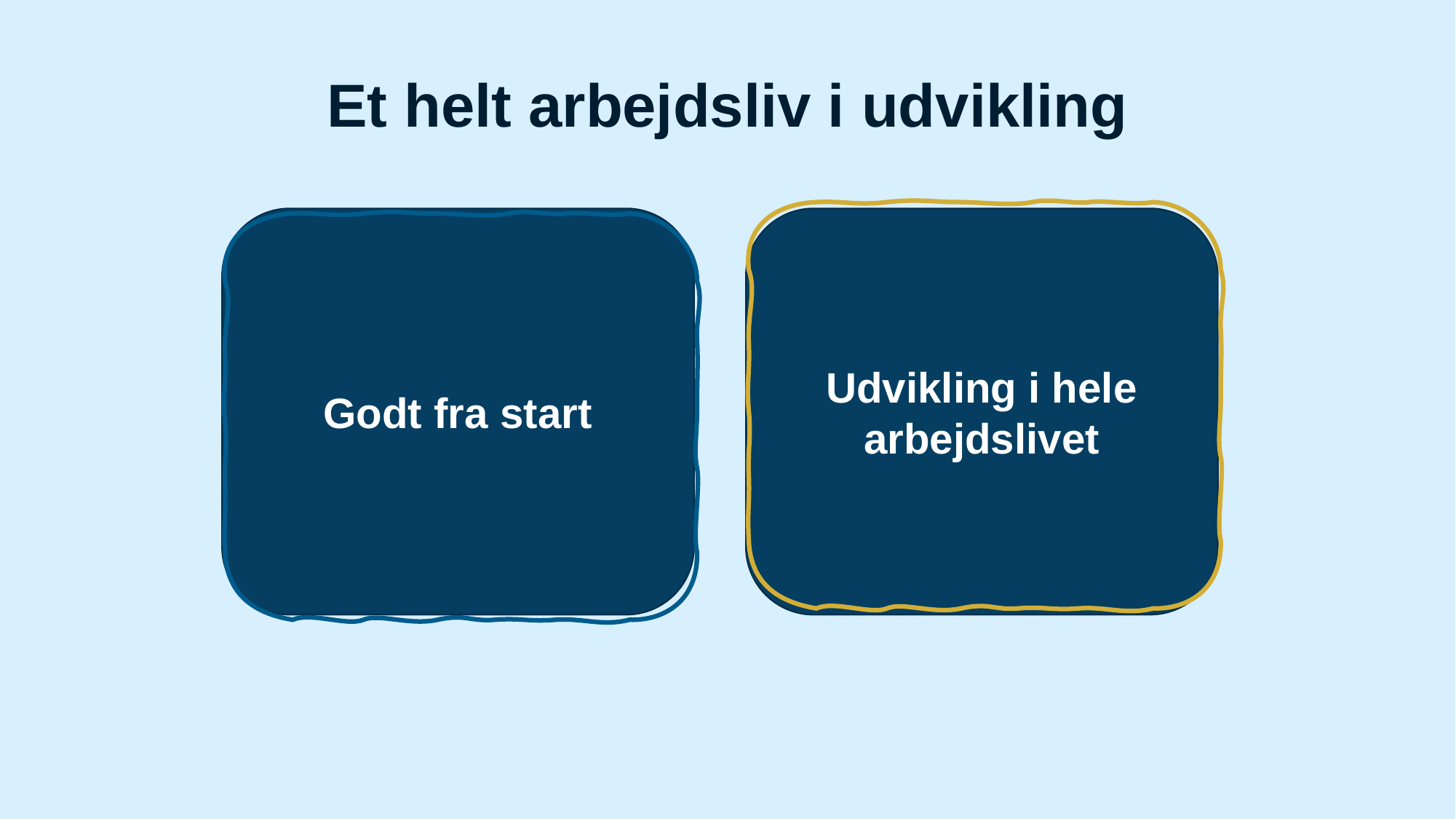

# Et helt arbejdsliv i udvikling

Godt fra start
Udvikling i hele arbejdslivet